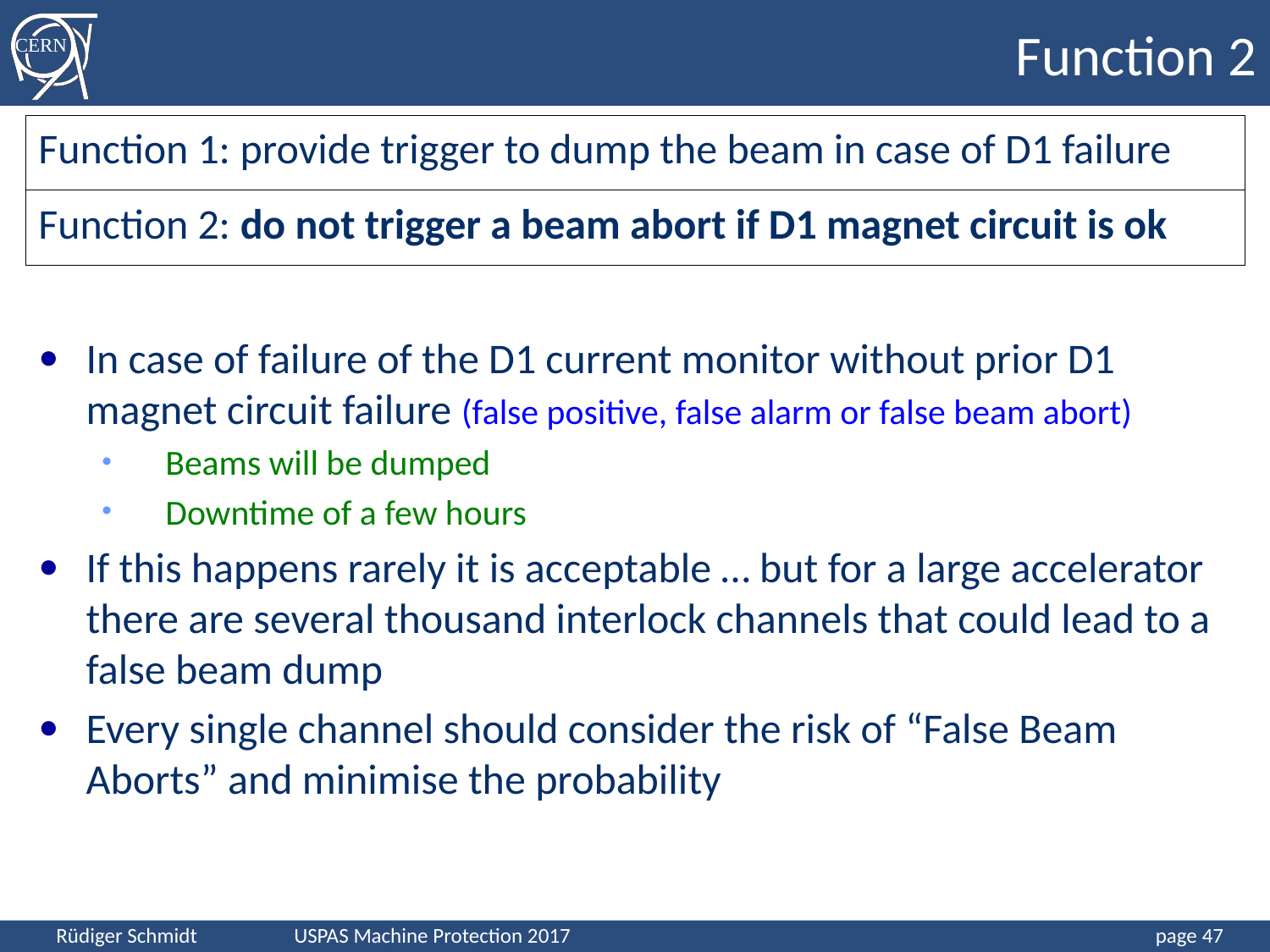

Function 2
Function 1: provide trigger to dump the beam in case of D1 failure
Function 2: do not trigger a beam abort if D1 magnet circuit is ok

In case of failure of the D1 current monitor without prior D1 magnet circuit failure (false positive, false alarm or false beam abort)
Beams will be dumped
Downtime of a few hours
If this happens rarely it is acceptable … but for a large accelerator there are several thousand interlock channels that could lead to a false beam dump
Every single channel should consider the risk of “False Beam Aborts” and minimise the probability